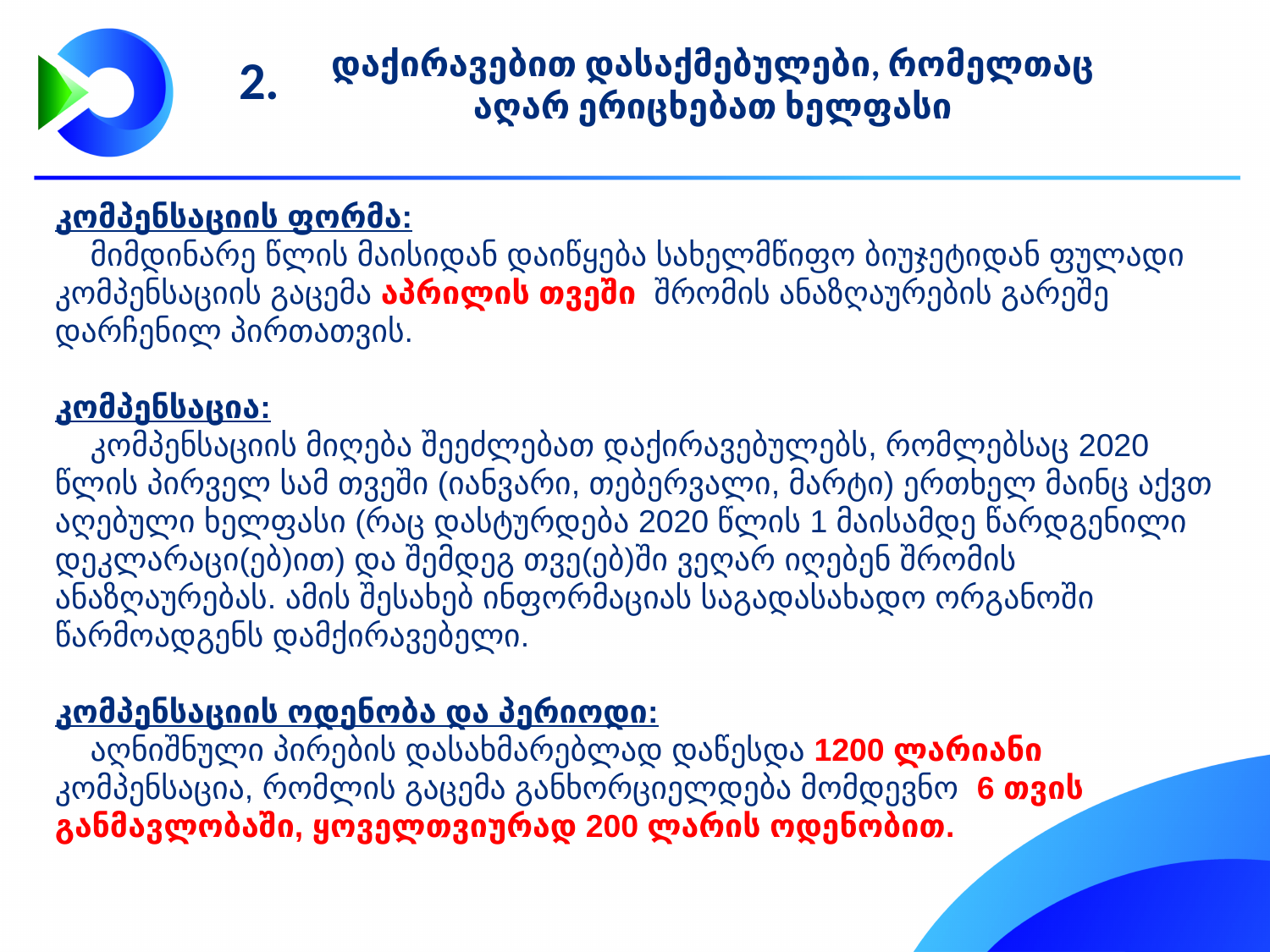

2.
დაქირავებით დასაქმებულები, რომელთაც აღარ ერიცხებათ ხელფასი
კომპენსაციის ფორმა:
    მიმდინარე წლის მაისიდან დაიწყება სახელმწიფო ბიუჯეტიდან ფულადი კომპენსაციის გაცემა აპრილის თვეში  შრომის ანაზღაურების გარეშე დარჩენილ პირთათვის.

კომპენსაცია:
    კომპენსაციის მიღება შეეძლებათ დაქირავებულებს, რომლებსაც 2020 წლის პირველ სამ თვეში (იანვარი, თებერვალი, მარტი) ერთხელ მაინც აქვთ აღებული ხელფასი (რაც დასტურდება 2020 წლის 1 მაისამდე წარდგენილი დეკლარაცი(ებ)ით) და შემდეგ თვე(ებ)ში ვეღარ იღებენ შრომის ანაზღაურებას. ამის შესახებ ინფორმაციას საგადასახადო ორგანოში წარმოადგენს დამქირავებელი.

კომპენსაციის ოდენობა და პერიოდი:
    აღნიშნული პირების დასახმარებლად დაწესდა 1200 ლარიანი კომპენსაცია, რომლის გაცემა განხორციელდება მომდევნო  6 თვის განმავლობაში, ყოველთვიურად 200 ლარის ოდენობით.